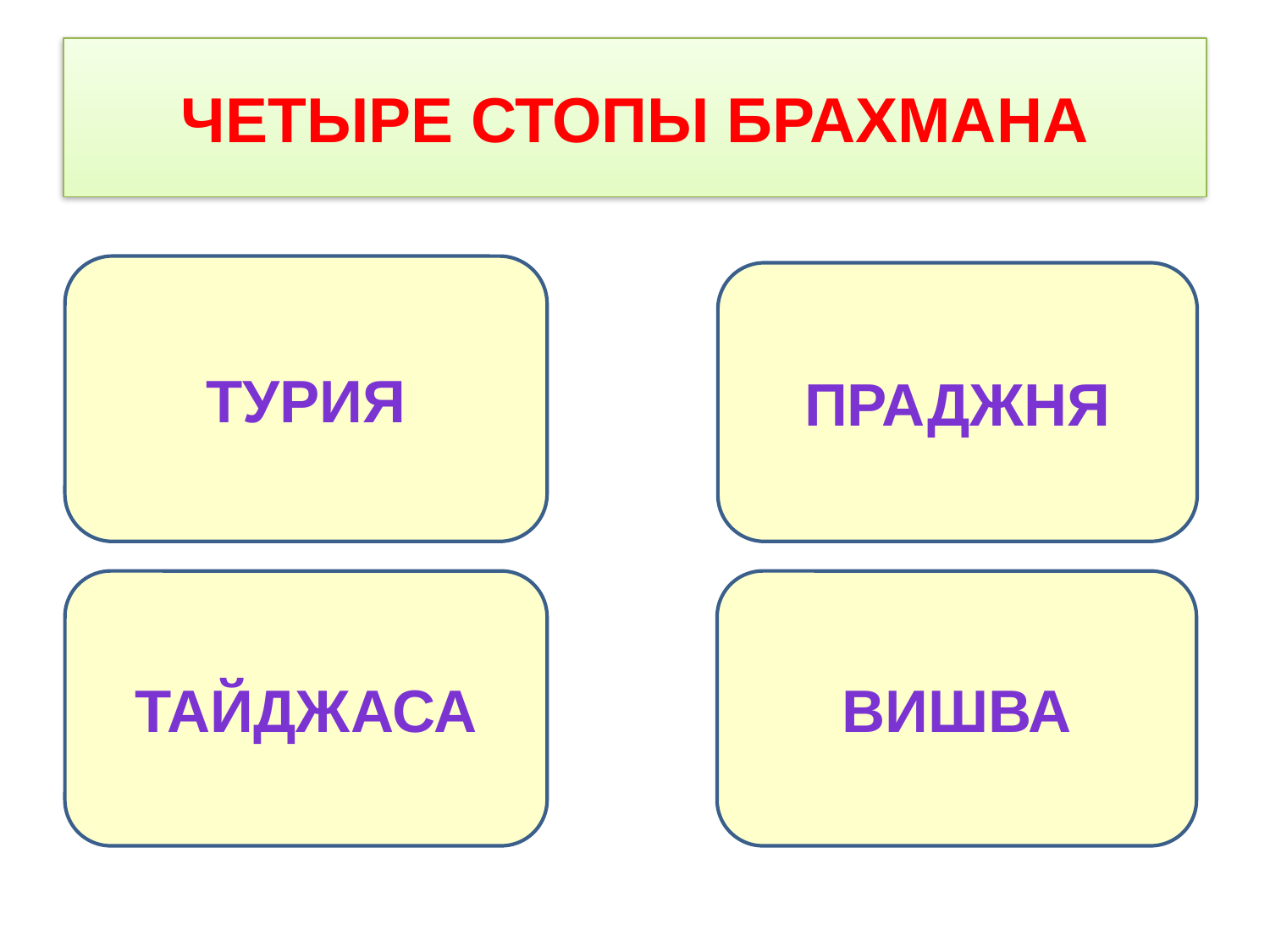

# ЧЕТЫРЕ СТОПЫ БРАХМАНА

ТУРИЯ
ПРАДЖНЯ
ТАЙДЖАСА
ВИШВА